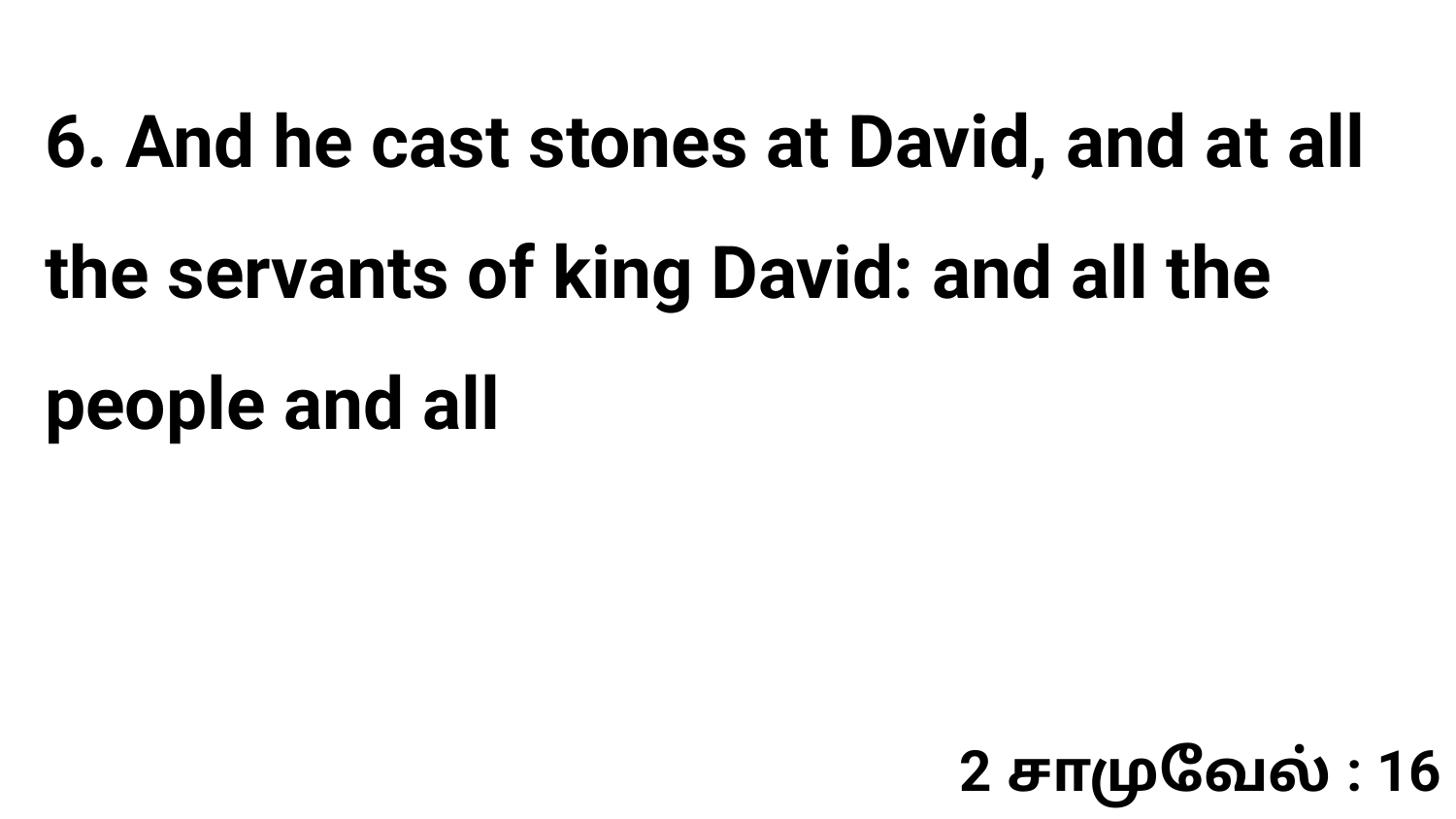

6. And he cast stones at David, and at all the servants of king David: and all the people and all
2 சாமுவேல் : 16